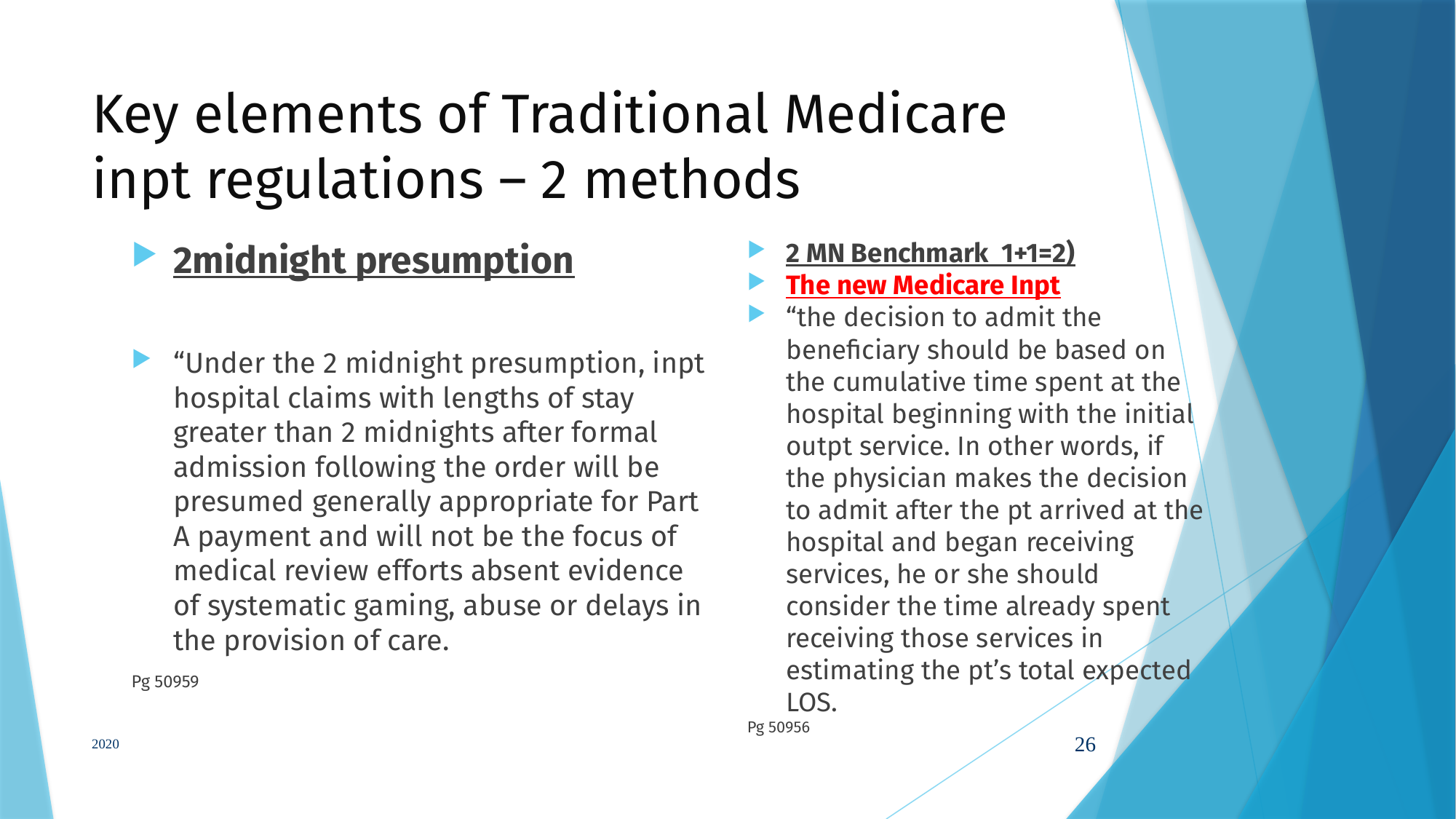

# Key elements of Traditional Medicare inpt regulations – 2 methods
2midnight presumption

“Under the 2 midnight presumption, inpt hospital claims with lengths of stay greater than 2 midnights after formal admission following the order will be presumed generally appropriate for Part A payment and will not be the focus of medical review efforts absent evidence of systematic gaming, abuse or delays in the provision of care.
Pg 50959
2 MN Benchmark  1+1=2)
The new Medicare Inpt
“the decision to admit the beneficiary should be based on the cumulative time spent at the hospital beginning with the initial outpt service. In other words, if the physician makes the decision to admit after the pt arrived at the hospital and began receiving services, he or she should consider the time already spent receiving those services in estimating the pt’s total expected LOS.
Pg 50956

2020
26